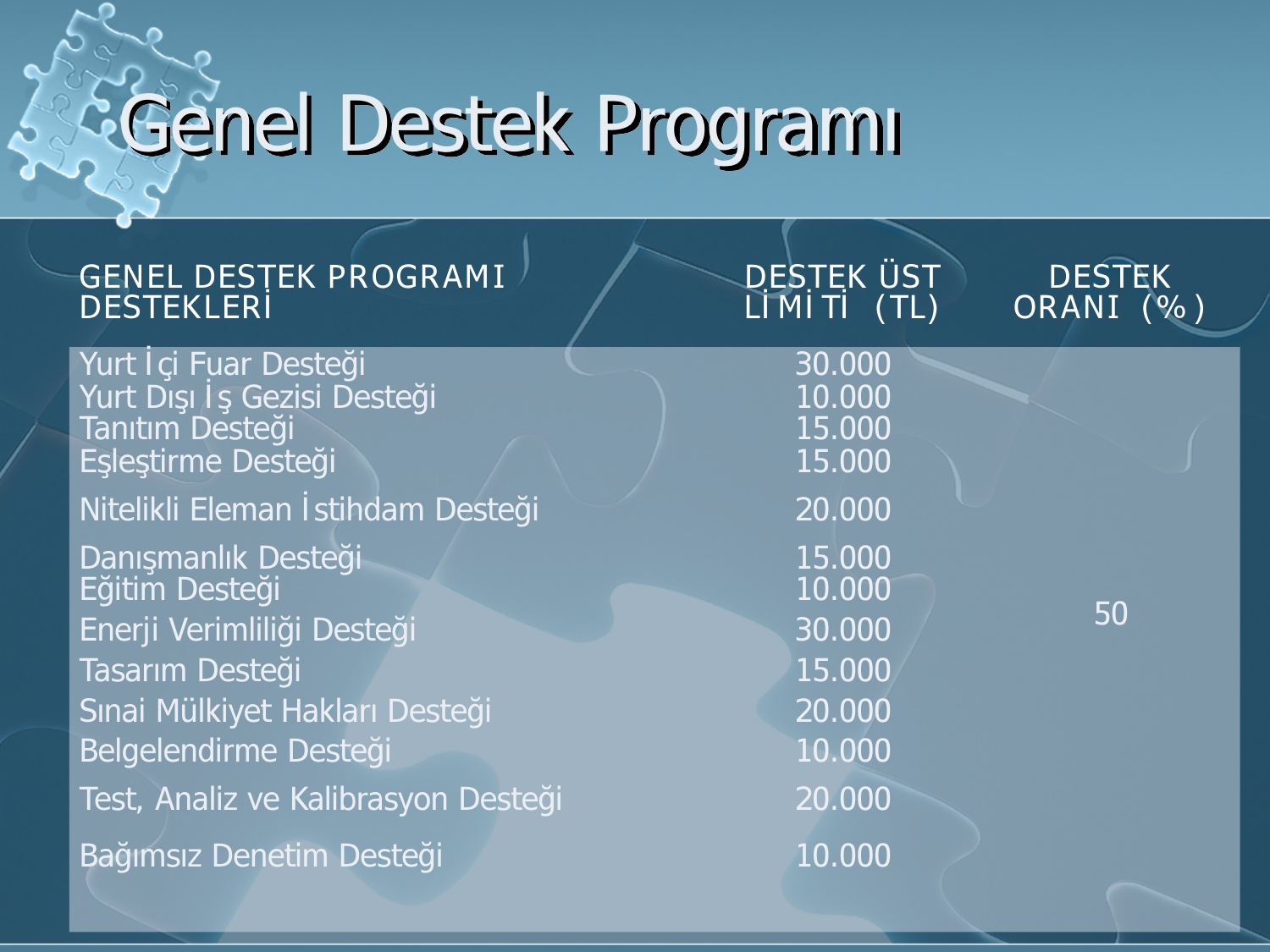

# Genel Destek Programı
| GENEL DESTEK PROGRAMI DESTEKLERİ | DESTEK ÜST LİMİTİ  (TL) | DESTEK ORANI  (%) |
| --- | --- | --- |
| Yurt İçi Fuar Desteği | 30.000 | 50 |
| Yurt Dışı İş Gezisi Desteği | 10.000 |  |
| Tanıtım Desteği | 15.000 |  |
| Eşleştirme Desteği | 15.000 |  |
| Nitelikli Eleman İstihdam Desteği | 20.000 |  |
| Danışmanlık Desteği | 15.000 |  |
| Eğitim Desteği | 10.000 |  |
| Enerji Verimliliği Desteği | 30.000 |  |
| Tasarım Desteği | 15.000 |  |
| Sınai Mülkiyet Hakları Desteği | 20.000 |  |
| Belgelendirme Desteği | 10.000 |  |
| Test, Analiz ve Kalibrasyon Desteği | 20.000 |  |
| Bağımsız Denetim Desteği | 10.000 |  |